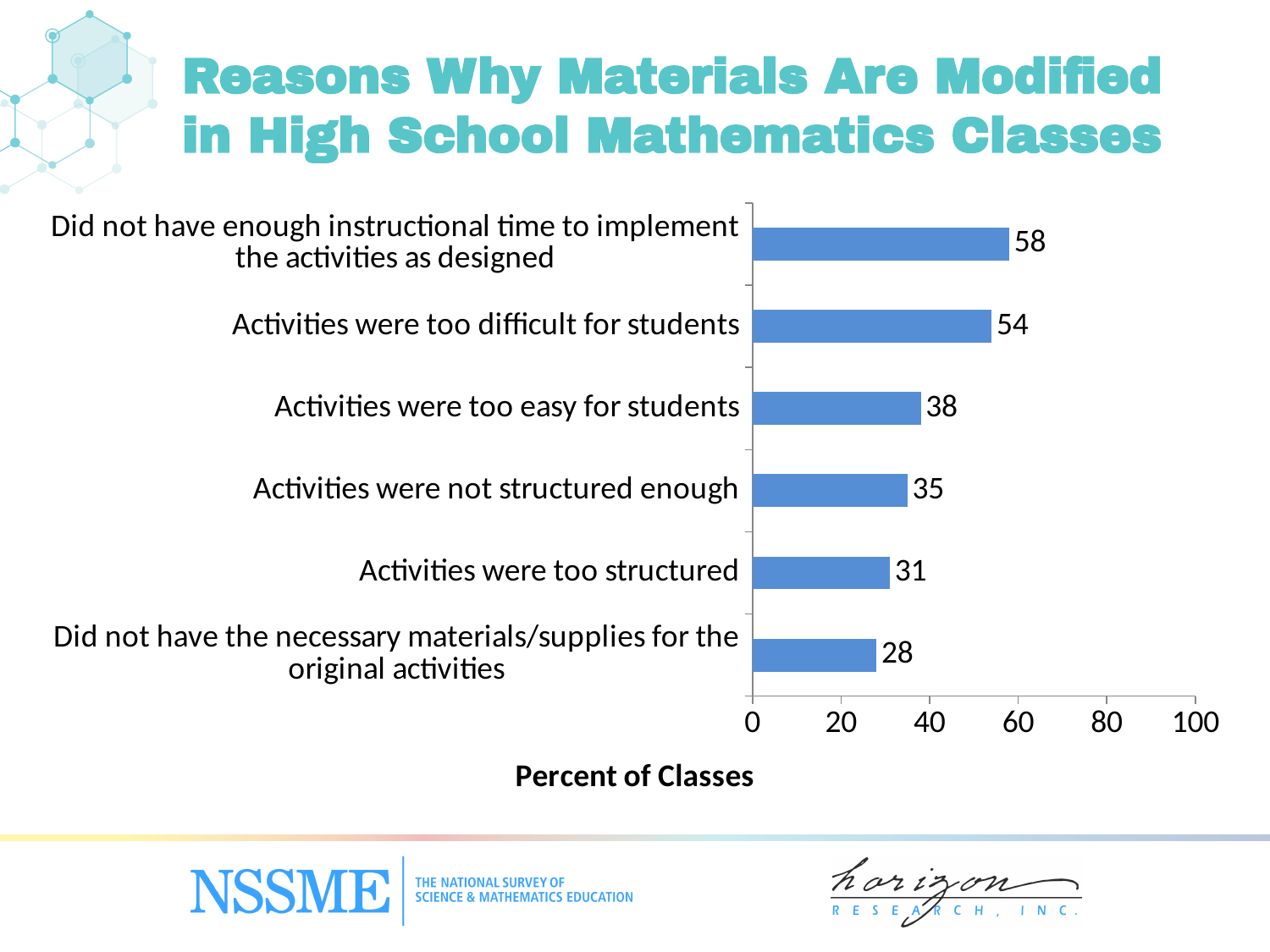

# Reasons Why Materials Are Modified in High School Mathematics Classes

### Chart

| Category | Percent of Classes |
|---|---|
| Did not have the necessary materials/supplies for the original activities | 28.0 |
| Activities were too structured | 31.0 |
| Activities were not structured enough | 35.0 |
| Activities were too easy for students | 38.0 |
| Activities were too difficult for students | 54.0 |
| Did not have enough instructional time to implement the activities as designed | 58.0 |